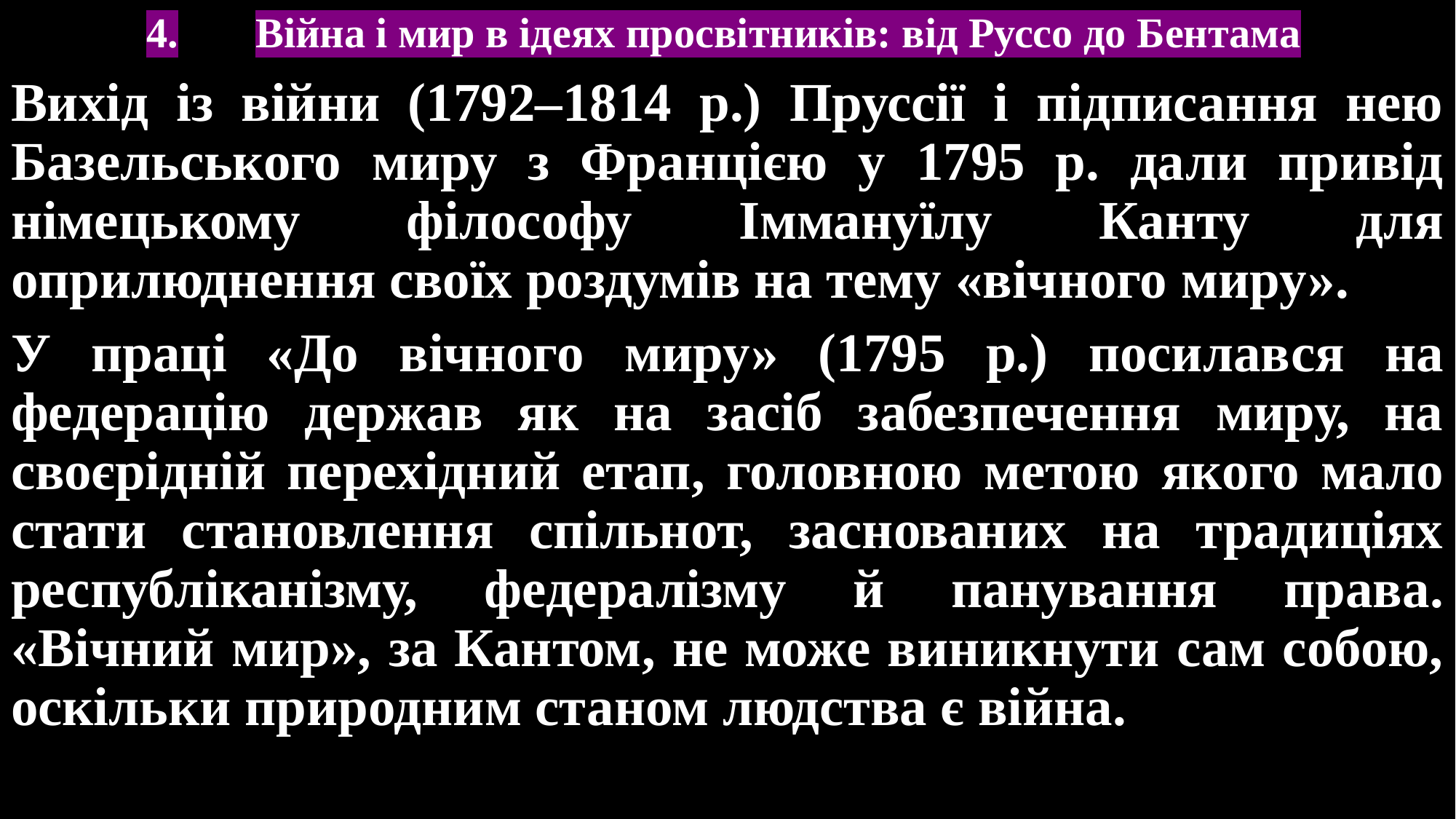

# 4.	Війна і мир в ідеях просвітників: від Руссо до Бентама
Вихід із війни (1792–1814 р.) Пруссії і підписання нею Базельського миру з Францією у 1795 р. дали привід німецькому філософу Іммануїлу Канту для оприлюднення своїх роздумів на тему «вічного миру».
У праці «До вічного миру» (1795 р.) посилався на федерацію держав як на засіб забезпечення миру, на своєрідній перехідний етап, головною метою якого мало стати становлення спільнот, заснованих на традиціях республіканізму, федералізму й панування права. «Вічний мир», за Кантом, не може виникнути сам собою, оскільки природним станом людства є війна.